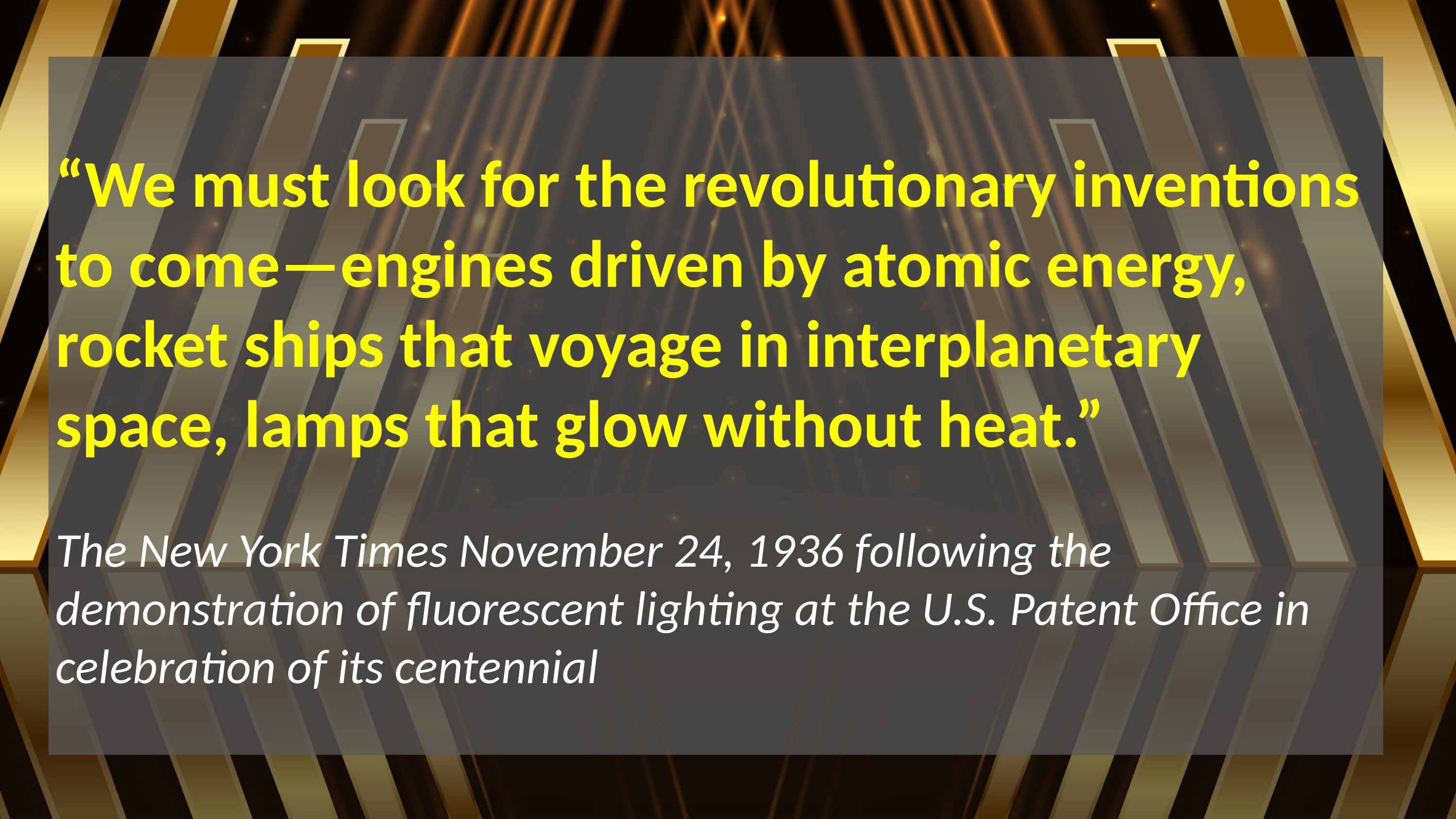

“We must look for the revolutionary inventions to come—engines driven by atomic energy, rocket ships that voyage in interplanetary space, lamps that glow without heat.”
The New York Times November 24, 1936 following the demonstration of fluorescent lighting at the U.S. Patent Office in celebration of its centennial